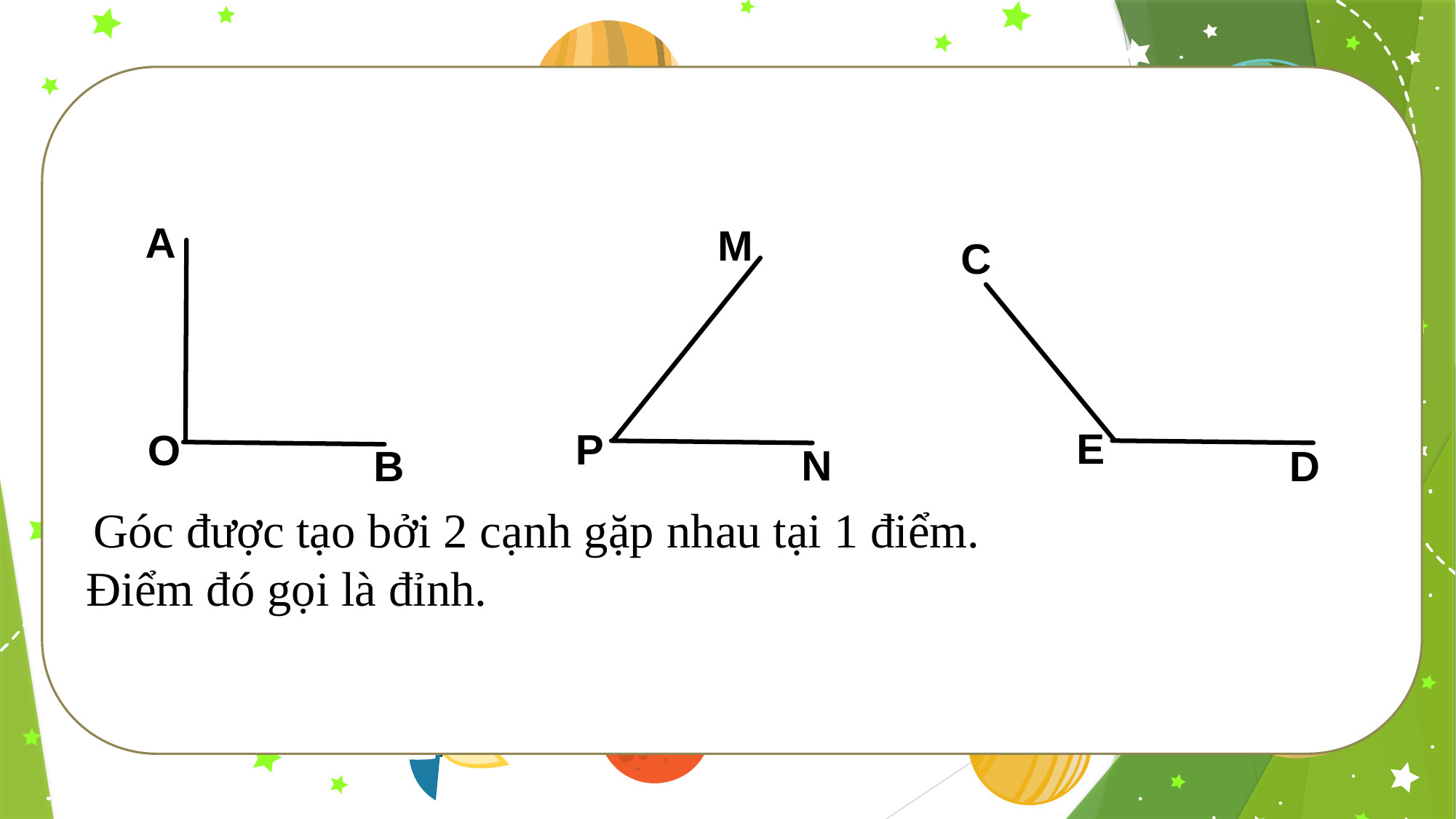

Góc được tạo bởi 2 cạnh gặp nhau tại 1 điểm.
Điểm đó gọi là đỉnh.
A
O
B
M
P
N
C
E
D